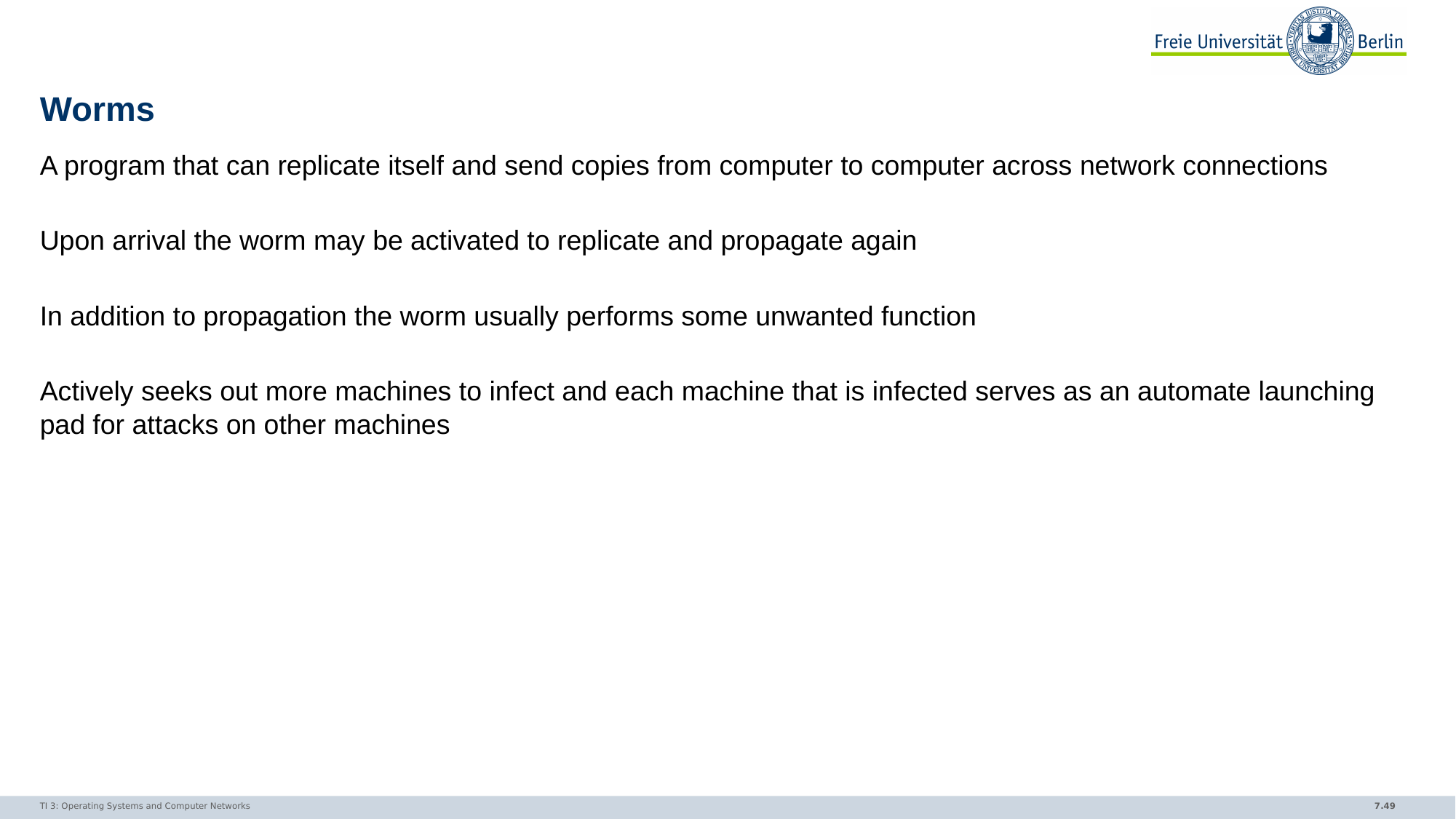

# Worms
A program that can replicate itself and send copies from computer to computer across network connections

Upon arrival the worm may be activated to replicate and propagate again

In addition to propagation the worm usually performs some unwanted function

Actively seeks out more machines to infect and each machine that is infected serves as an automate launching pad for attacks on other machines
TI 3: Operating Systems and Computer Networks